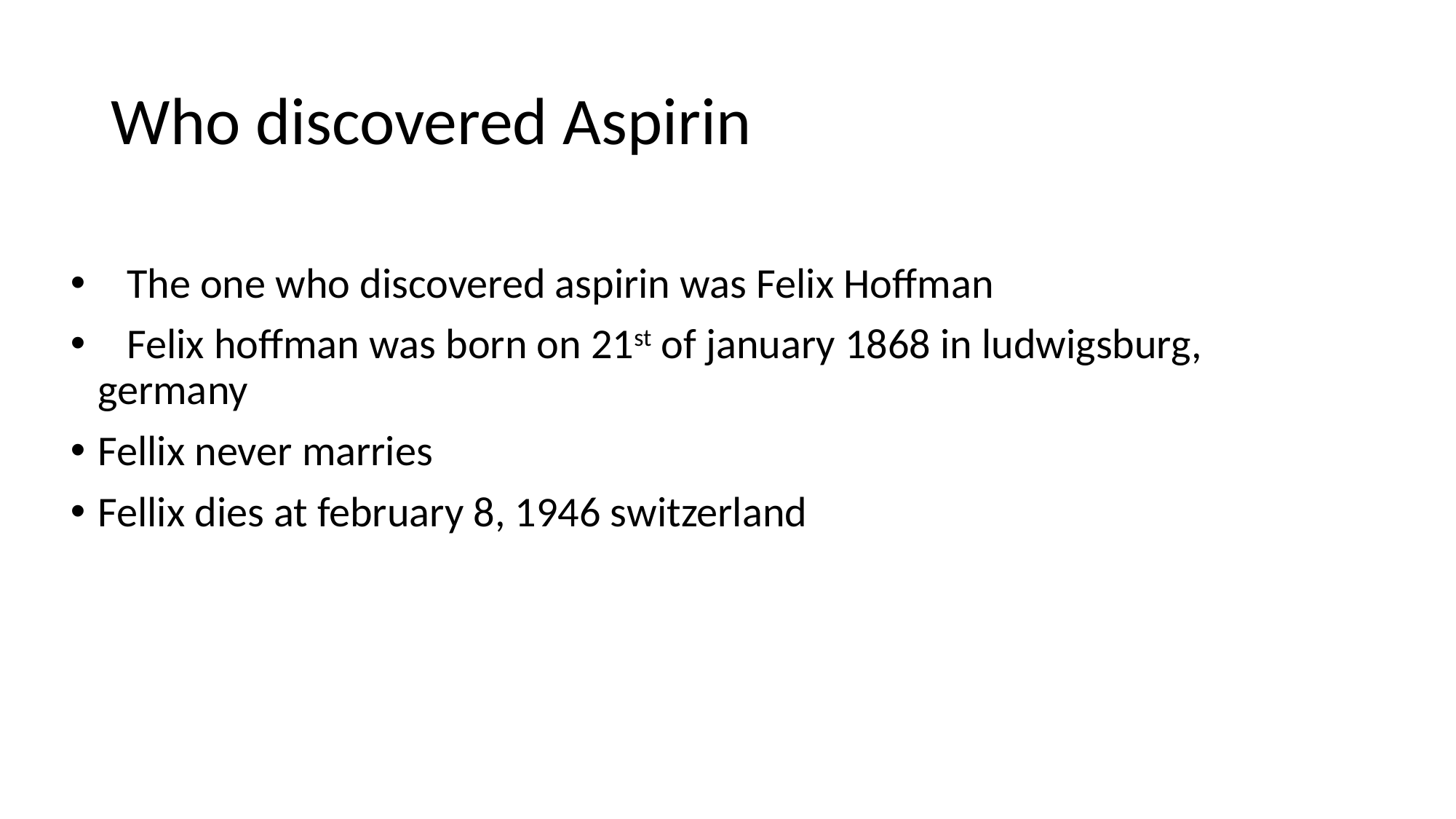

# Who discovered Aspirin
   The one who discovered aspirin was Felix Hoffman
   Felix hoffman was born on 21st of january 1868 in ludwigsburg, germany
Fellix never marries
Fellix dies at february 8, 1946 switzerland